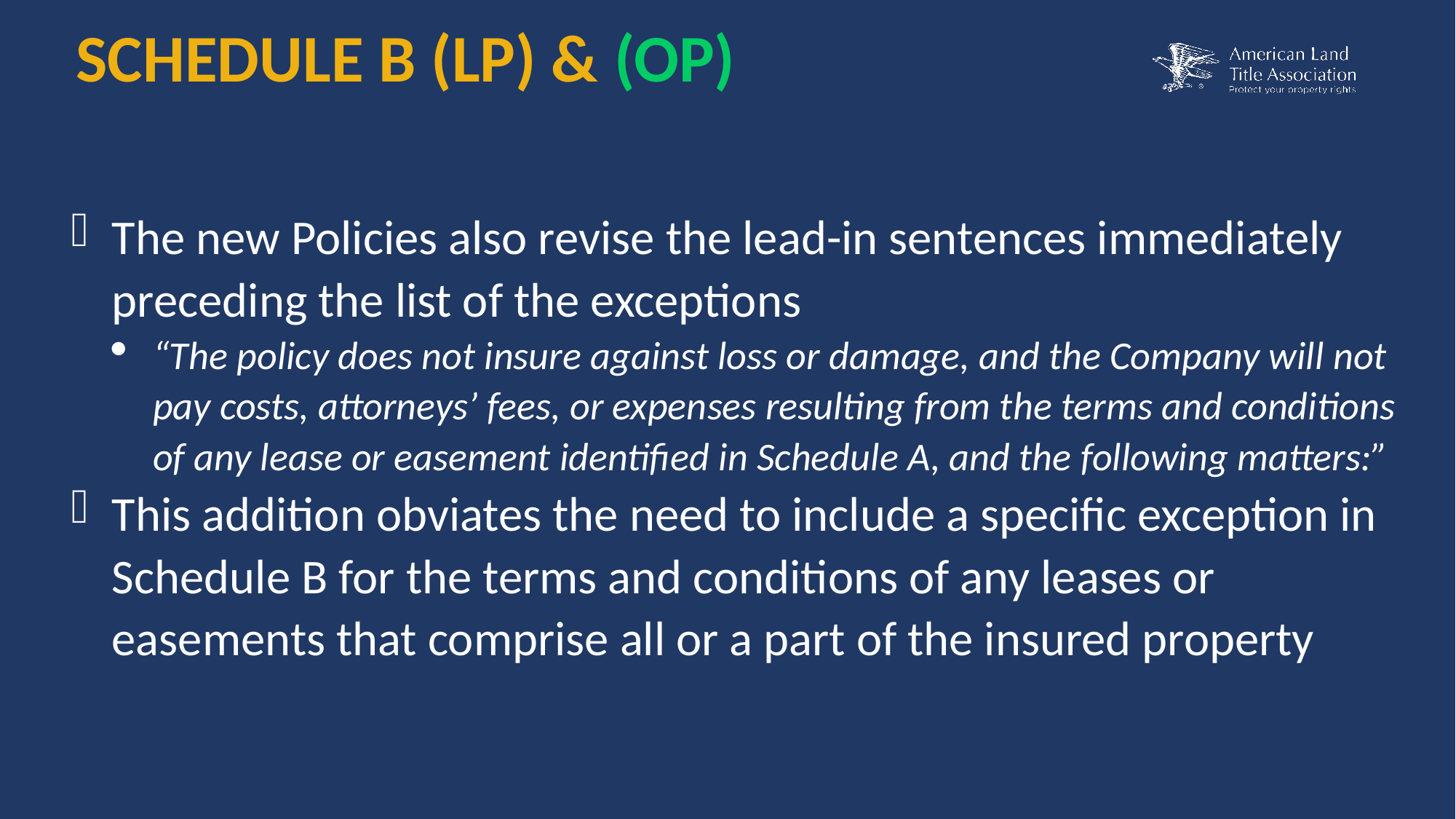

SCHEDULE B (LP) & (OP)
The new Policies also revise the lead-in sentences immediately preceding the list of the exceptions
“The policy does not insure against loss or damage, and the Company will not pay costs, attorneys’ fees, or expenses resulting from the terms and conditions of any lease or easement identified in Schedule A, and the following matters:”
This addition obviates the need to include a specific exception in Schedule B for the terms and conditions of any leases or easements that comprise all or a part of the insured property